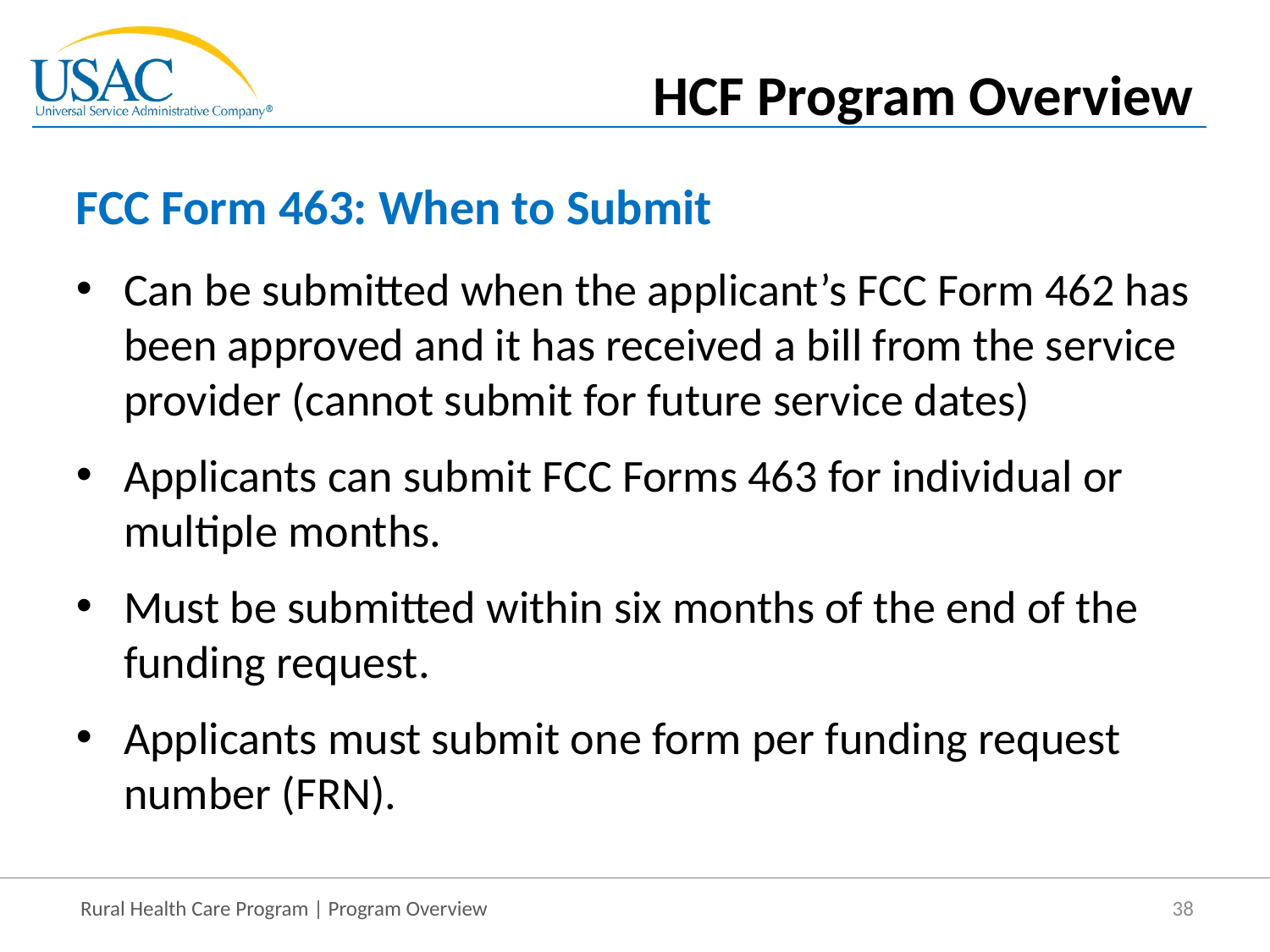

HCF Program Overview
# FCC Form 463: When to Submit
Can be submitted when the applicant’s FCC Form 462 has been approved and it has received a bill from the service provider (cannot submit for future service dates)
Applicants can submit FCC Forms 463 for individual or multiple months.
Must be submitted within six months of the end of the funding request.
Applicants must submit one form per funding request number (FRN).

38